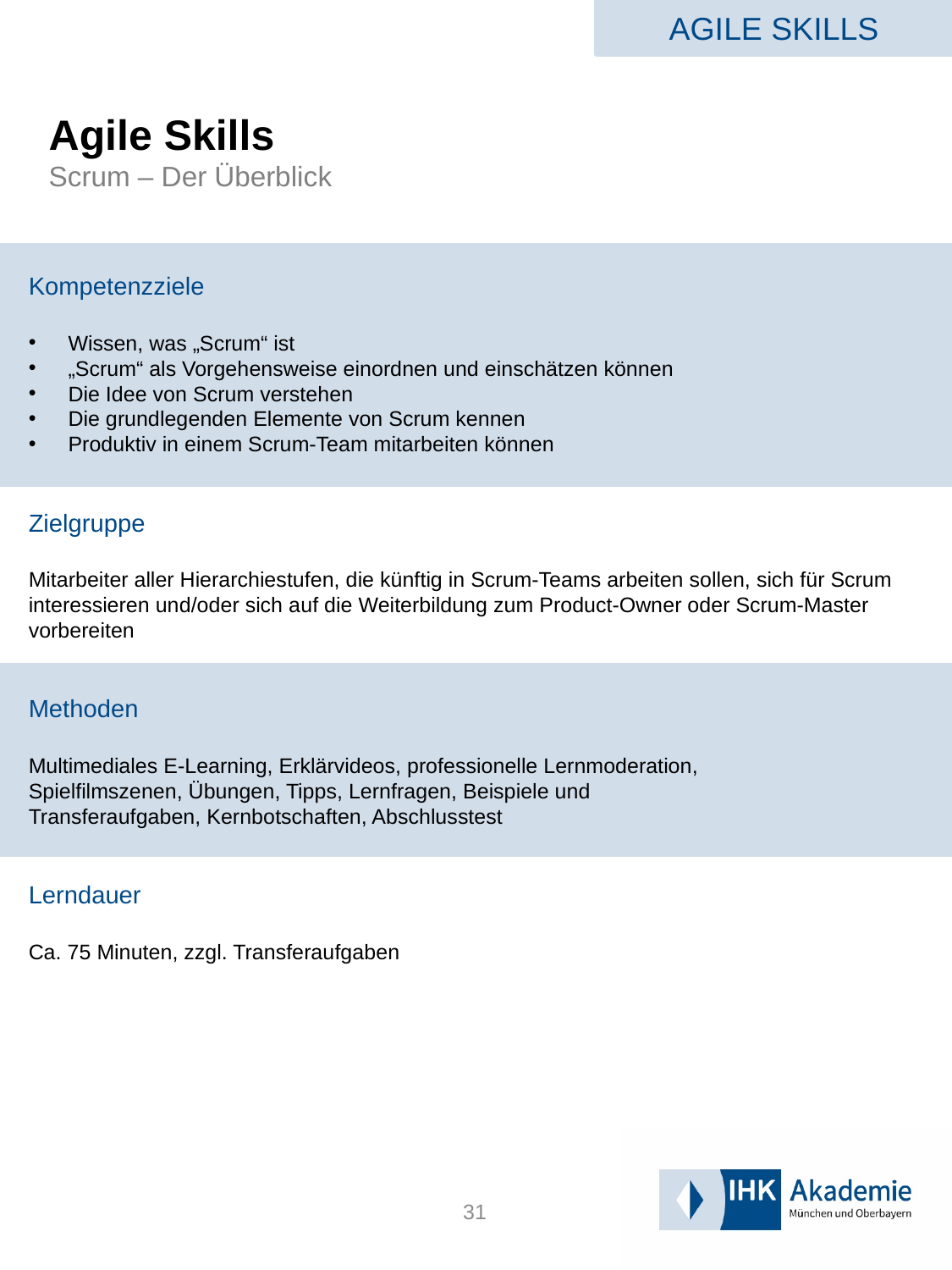

AGILE SKILLS
# Agile Skills Scrum – Der Überblick

Kompetenzziele

Wissen, was „Scrum“ ist
„Scrum“ als Vorgehensweise einordnen und einschätzen können
Die Idee von Scrum verstehen
Die grundlegenden Elemente von Scrum kennen
Produktiv in einem Scrum-Team mitarbeiten können

Zielgruppe

Mitarbeiter aller Hierarchiestufen, die künftig in Scrum-Teams arbeiten sollen, sich für Scrum interessieren und/oder sich auf die Weiterbildung zum Product-Owner oder Scrum-Master vorbereiten

Methoden

Multimediales E-Learning, Erklärvideos, professionelle Lernmoderation,
Spielfilmszenen, Übungen, Tipps, Lernfragen, Beispiele und
Transferaufgaben, Kernbotschaften, Abschlusstest

Lerndauer

Ca. 75 Minuten, zzgl. Transferaufgaben

31